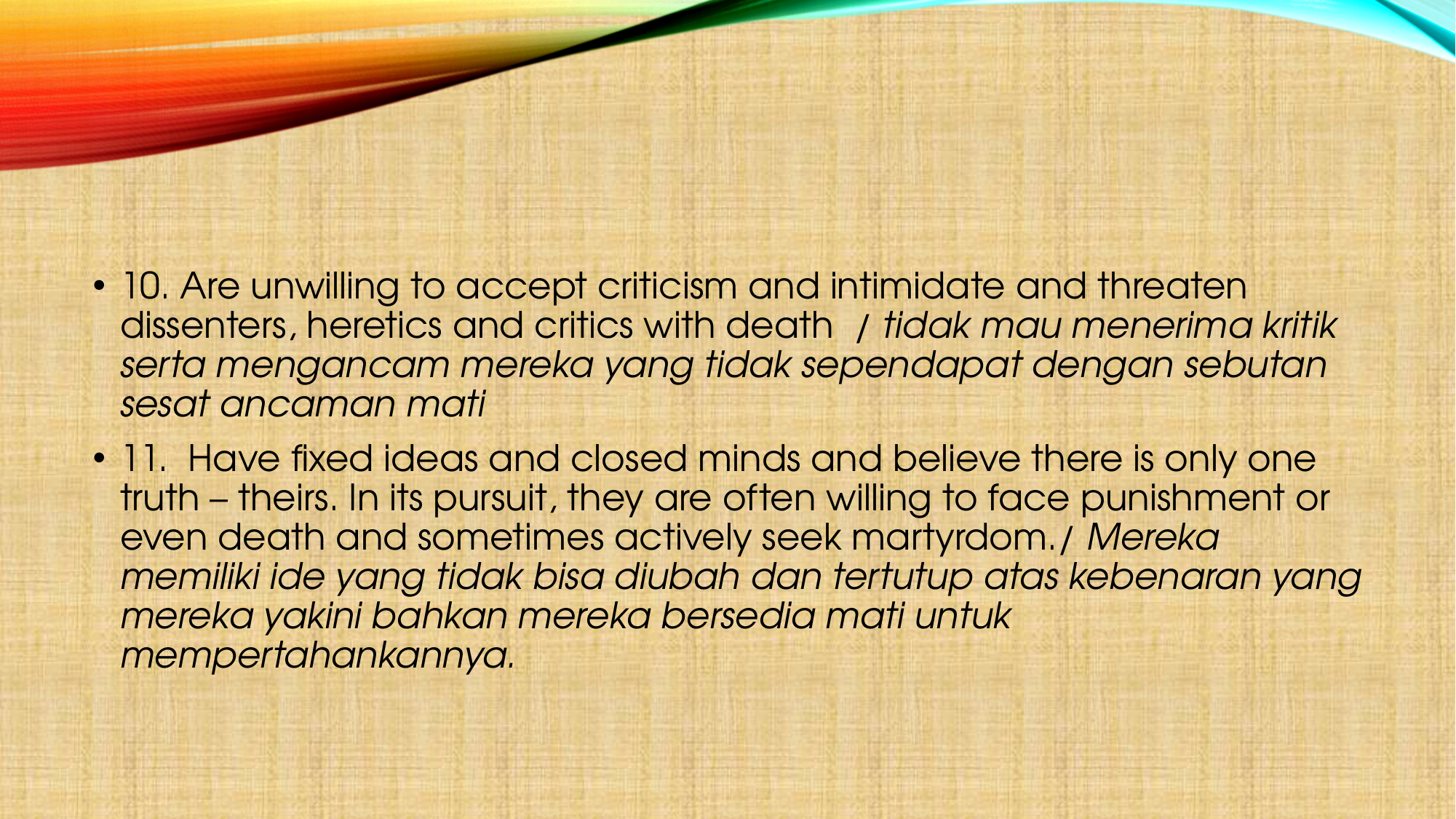

#
10. Are unwilling to accept criticism and intimidate and threaten dissenters, heretics and critics with death  / tidak mau menerima kritik serta mengancam mereka yang tidak sependapat dengan sebutan sesat ancaman mati
11.  Have fixed ideas and closed minds and believe there is only one truth – theirs. In its pursuit, they are often willing to face punishment or even death and sometimes actively seek martyrdom./ Mereka memiliki ide yang tidak bisa diubah dan tertutup atas kebenaran yang mereka yakini bahkan mereka bersedia mati untuk mempertahankannya.